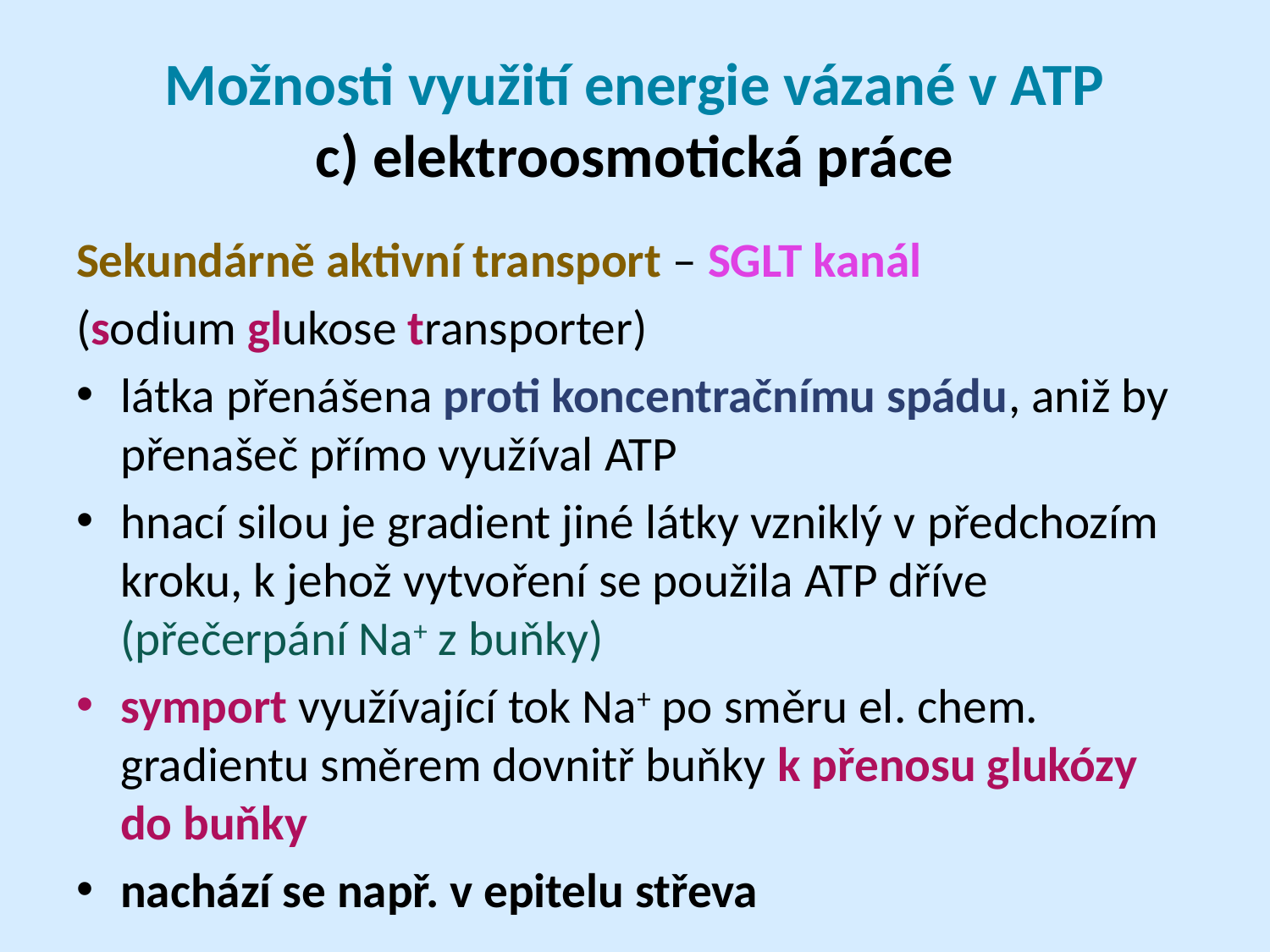

# Možnosti využití energie vázané v ATP c) elektroosmotická práce
Sekundárně aktivní transport – SGLT kanál
(sodium glukose transporter)
látka přenášena proti koncentračnímu spádu, aniž by přenašeč přímo využíval ATP
hnací silou je gradient jiné látky vzniklý v předchozím kroku, k jehož vytvoření se použila ATP dříve (přečerpání Na+ z buňky)
symport využívající tok Na+ po směru el. chem. gradientu směrem dovnitř buňky k přenosu glukózy do buňky
nachází se např. v epitelu střeva